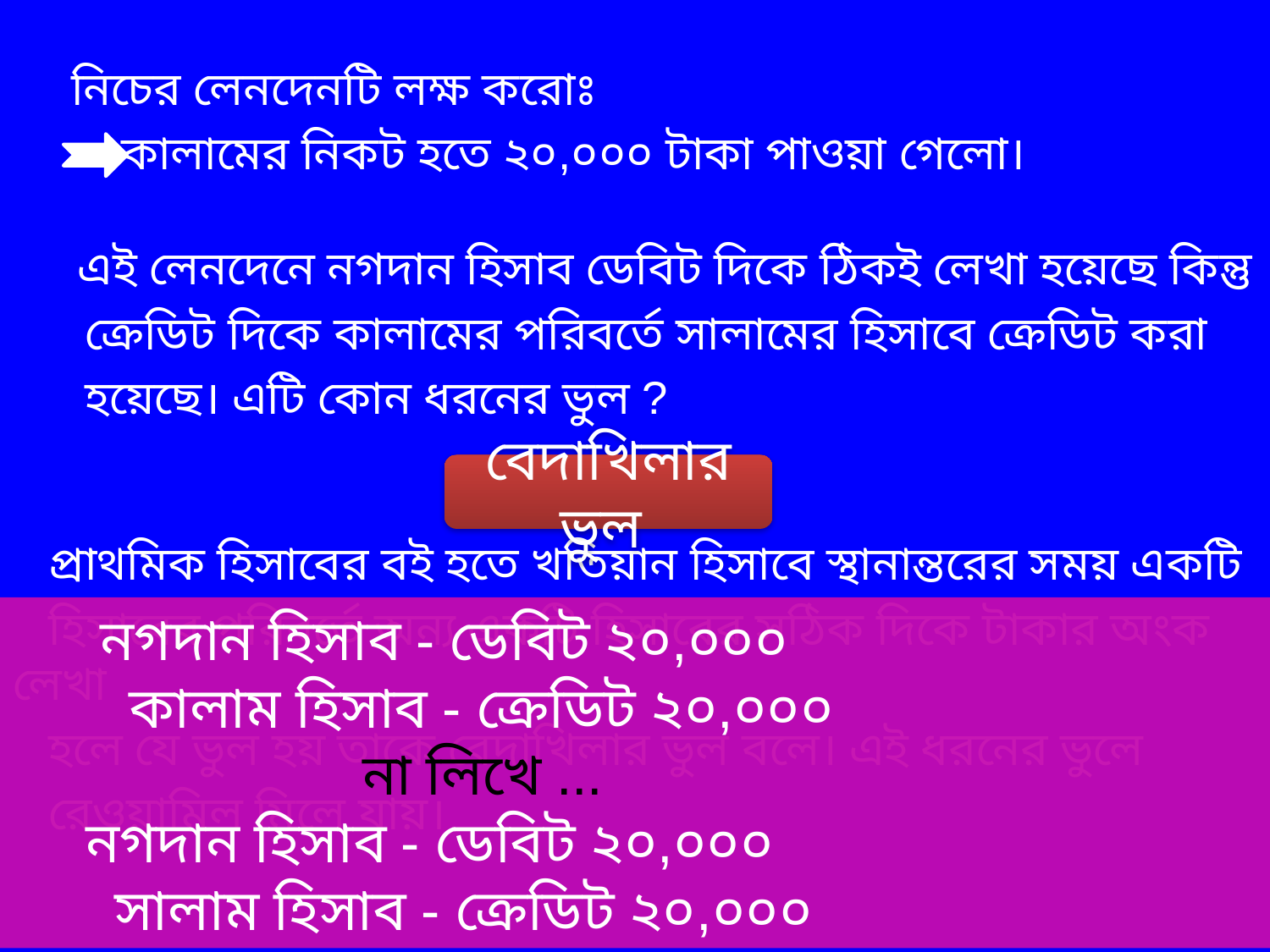

নিচের লেনদেনটি লক্ষ করোঃ
         কালামের নিকট হতে ২০,০০০ টাকা পাওয়া গেলো।

       এই লেনদেনে নগদান হিসাব ডেবিট দিকে ঠিকই লেখা হয়েছে কিন্তু
      ক্রেডিট দিকে কালামের পরিবর্তে সালামের হিসাবে ক্রেডিট করা
      হয়েছে। এটি কোন ধরনের ভুল ?

    প্রাথমিক হিসাবের বই হতে খতিয়ান হিসাবে স্থানান্তরের সময় একটি
   হিসাবের পরিবর্তে অন্য একটি হিসাবের সঠিক দিকে টাকার অংক লেখা
   হলে যে ভুল হয় তাকে বেদাখিলার ভুল বলে। এই ধরনের ভুলে
   রেওয়ামিল মিলে যায়।

বেদাখিলার ভুল
      নগদান হিসাব - ডেবিট ২০,০০০
        কালাম হিসাব - ক্রেডিট ২০,০০০
                        না লিখে ...
     নগদান হিসাব - ডেবিট ২০,০০০
       সালাম হিসাব - ক্রেডিট ২০,০০০